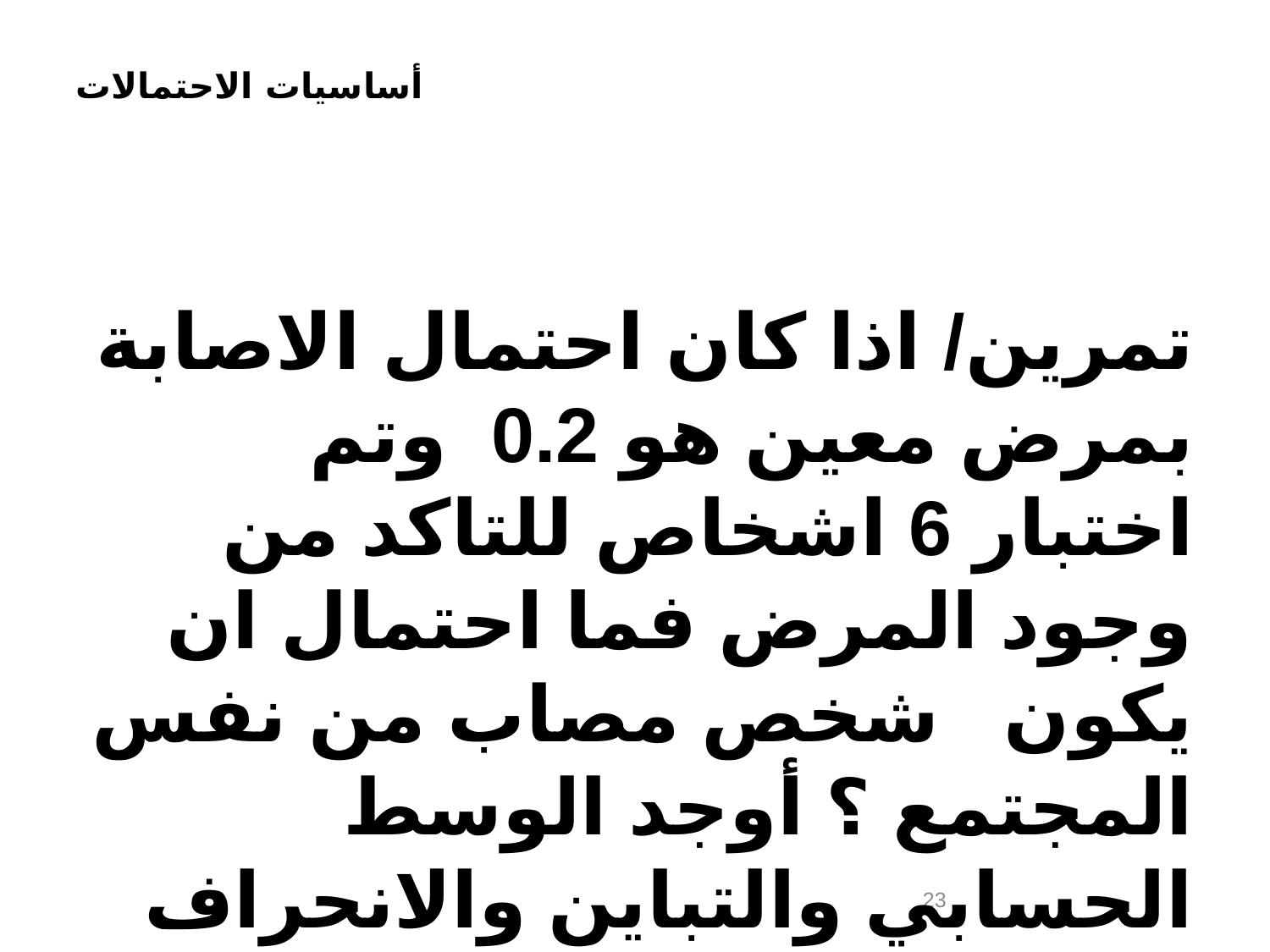

تمرين/ اذا كان احتمال الاصابة بمرض معين هو 0.2  وتم اختبار 6 اشخاص للتاكد من وجود المرض فما احتمال ان يكون   شخص مصاب من نفس المجتمع ؟ أوجد الوسط الحسابي والتباين والانحراف المعياري للتوزيع

23